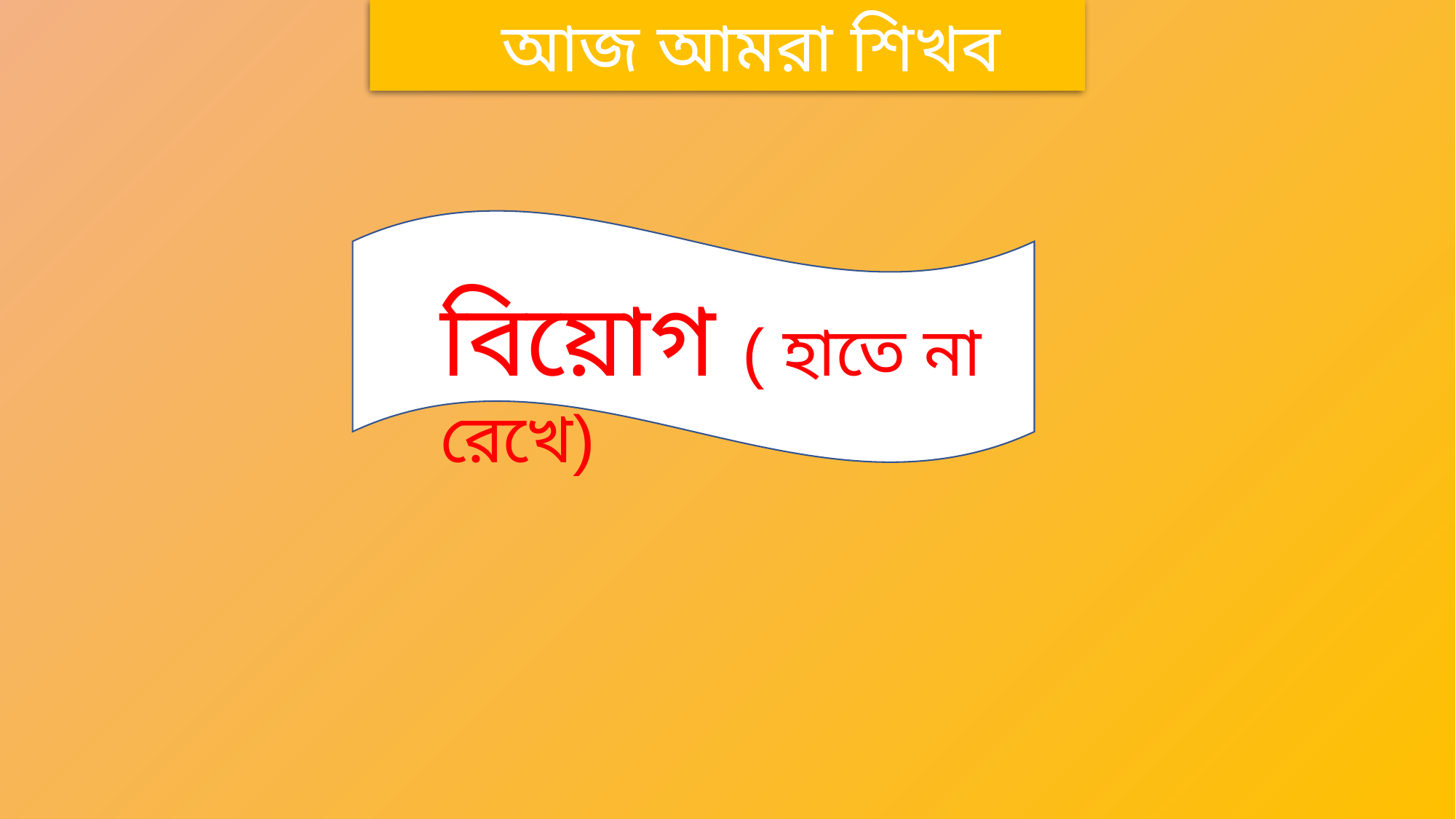

আজ আমরা শিখব

বিয়োগ ( হাতে না রেখে)